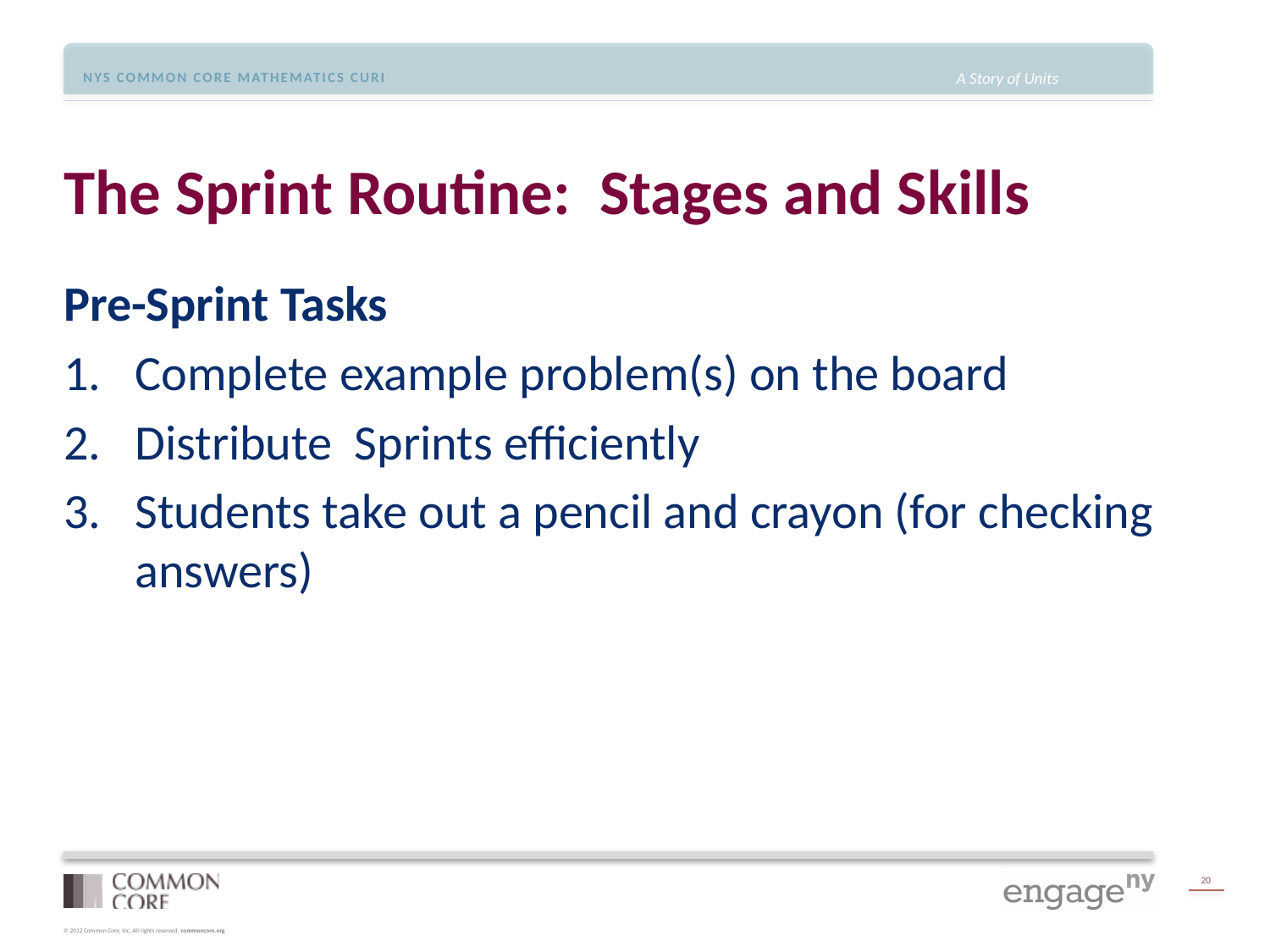

# The Sprint Routine:  Stages and Skills
Pre-Sprint Tasks
Complete example problem(s) on the board
Distribute  Sprints efficiently
Students take out a pencil and crayon (for checking answers)

20